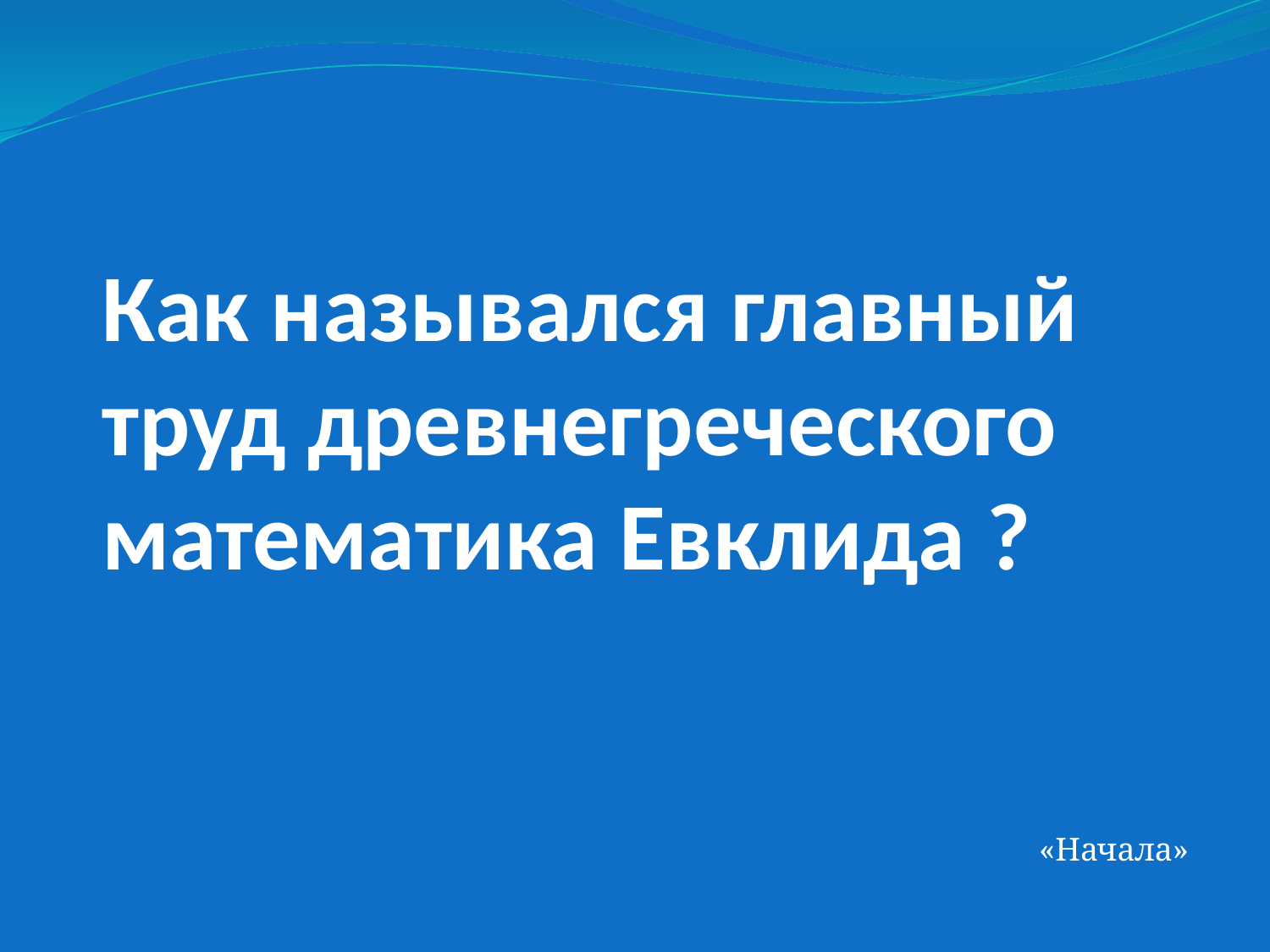

Как назывался главный труд древнегреческого математика Евклида ?
«Начала»